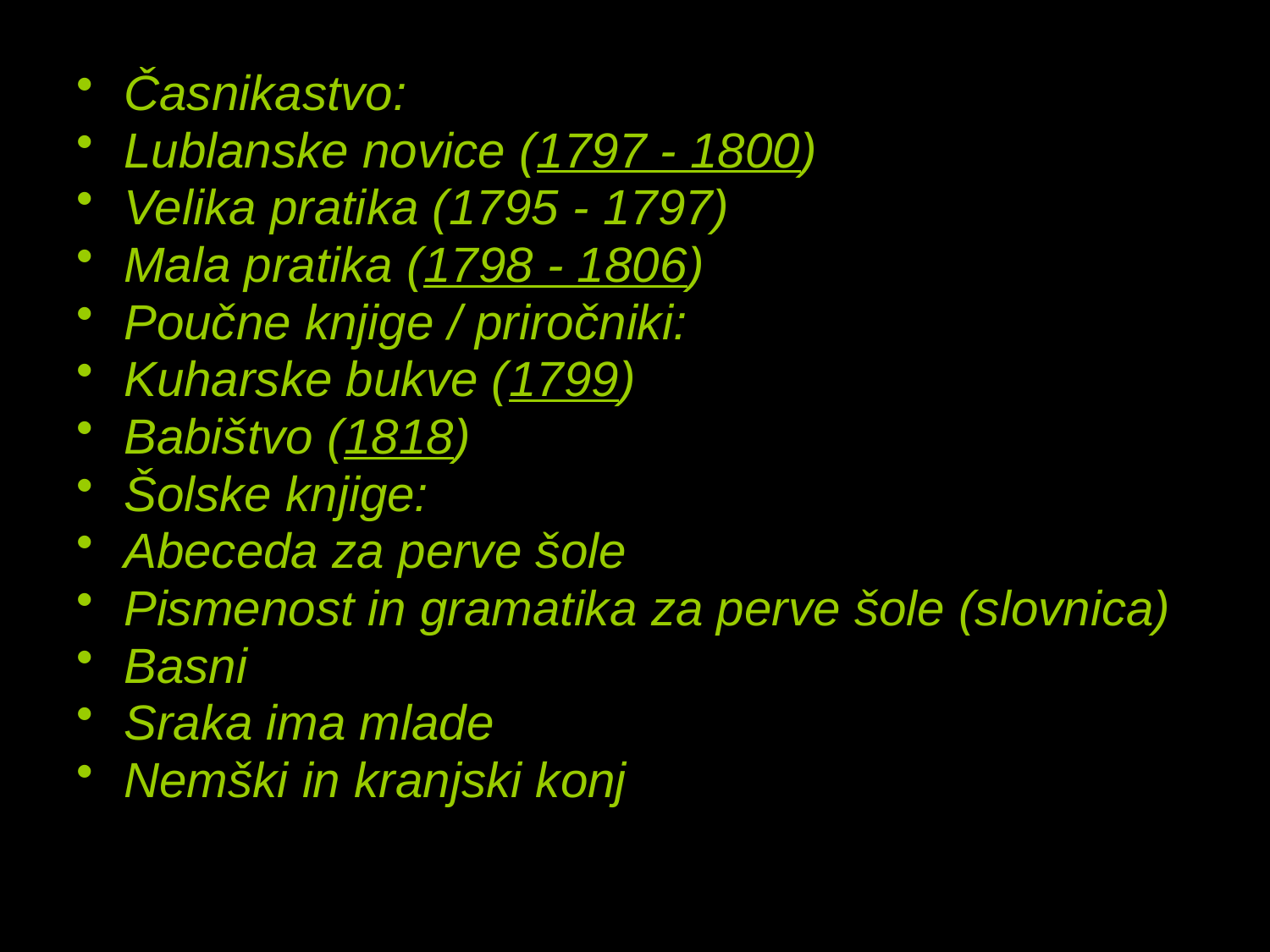

Časnikastvo:
Lublanske novice (1797 - 1800)
Velika pratika (1795 - 1797)
Mala pratika (1798 - 1806)
Poučne knjige / priročniki:
Kuharske bukve (1799)
Babištvo (1818)
Šolske knjige:
Abeceda za perve šole
Pismenost in gramatika za perve šole (slovnica)
Basni
Sraka ima mlade
Nemški in kranjski konj